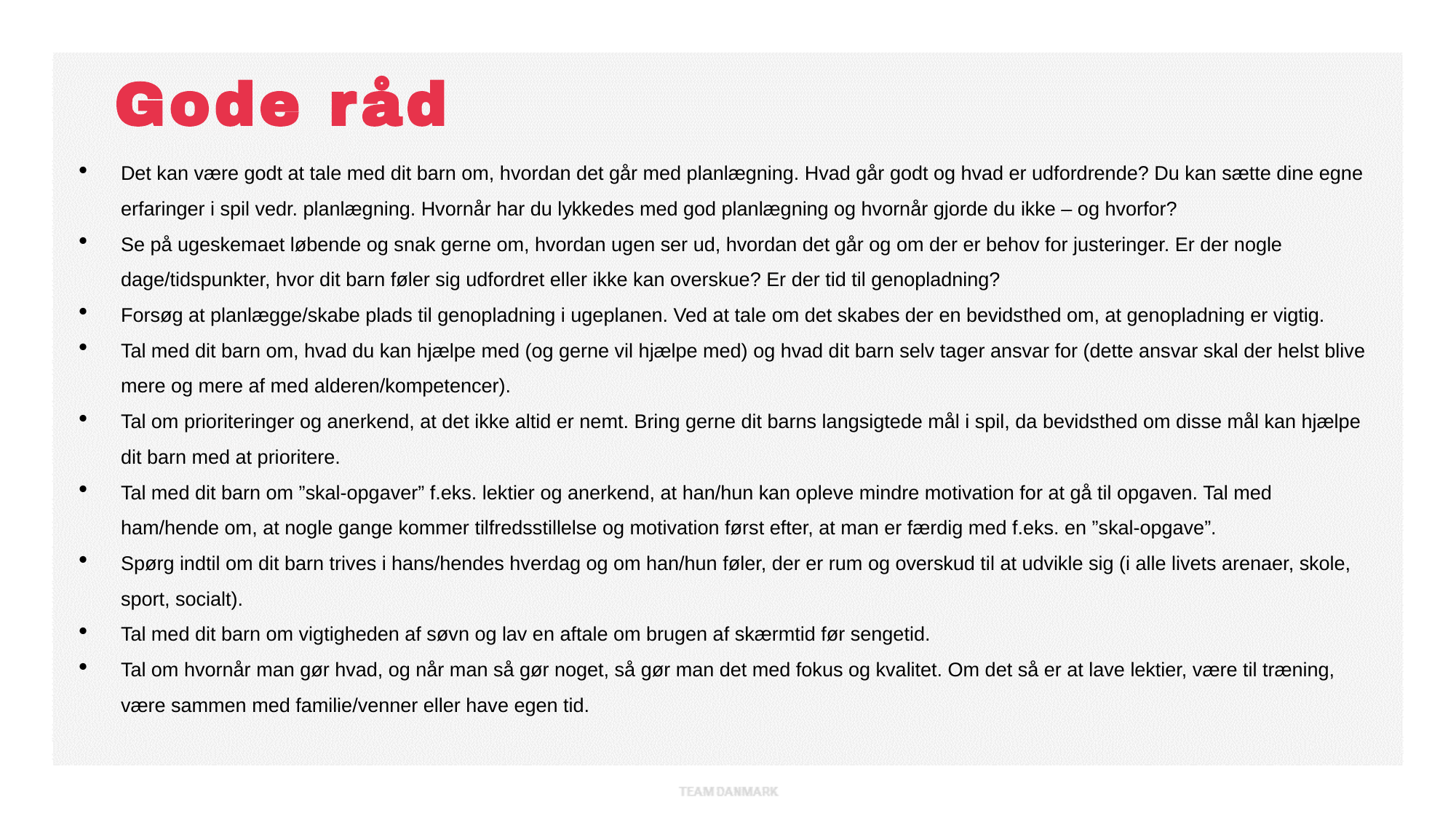

Gode råd
Det kan være godt at tale med dit barn om, hvordan det går med planlægning. Hvad går godt og hvad er udfordrende? Du kan sætte dine egne erfaringer i spil vedr. planlægning. Hvornår har du lykkedes med god planlægning og hvornår gjorde du ikke – og hvorfor?
Se på ugeskemaet løbende og snak gerne om, hvordan ugen ser ud, hvordan det går og om der er behov for justeringer. Er der nogle dage/tidspunkter, hvor dit barn føler sig udfordret eller ikke kan overskue? Er der tid til genopladning?
Forsøg at planlægge/skabe plads til genopladning i ugeplanen. Ved at tale om det skabes der en bevidsthed om, at genopladning er vigtig.
Tal med dit barn om, hvad du kan hjælpe med (og gerne vil hjælpe med) og hvad dit barn selv tager ansvar for (dette ansvar skal der helst blive mere og mere af med alderen/kompetencer).
Tal om prioriteringer og anerkend, at det ikke altid er nemt. Bring gerne dit barns langsigtede mål i spil, da bevidsthed om disse mål kan hjælpe dit barn med at prioritere.
Tal med dit barn om ”skal-opgaver” f.eks. lektier og anerkend, at han/hun kan opleve mindre motivation for at gå til opgaven. Tal med ham/hende om, at nogle gange kommer tilfredsstillelse og motivation først efter, at man er færdig med f.eks. en ”skal-opgave”.
Spørg indtil om dit barn trives i hans/hendes hverdag og om han/hun føler, der er rum og overskud til at udvikle sig (i alle livets arenaer, skole, sport, socialt).
Tal med dit barn om vigtigheden af søvn og lav en aftale om brugen af skærmtid før sengetid.
Tal om hvornår man gør hvad, og når man så gør noget, så gør man det med fokus og kvalitet. Om det så er at lave lektier, være til træning, være sammen med familie/venner eller have egen tid.